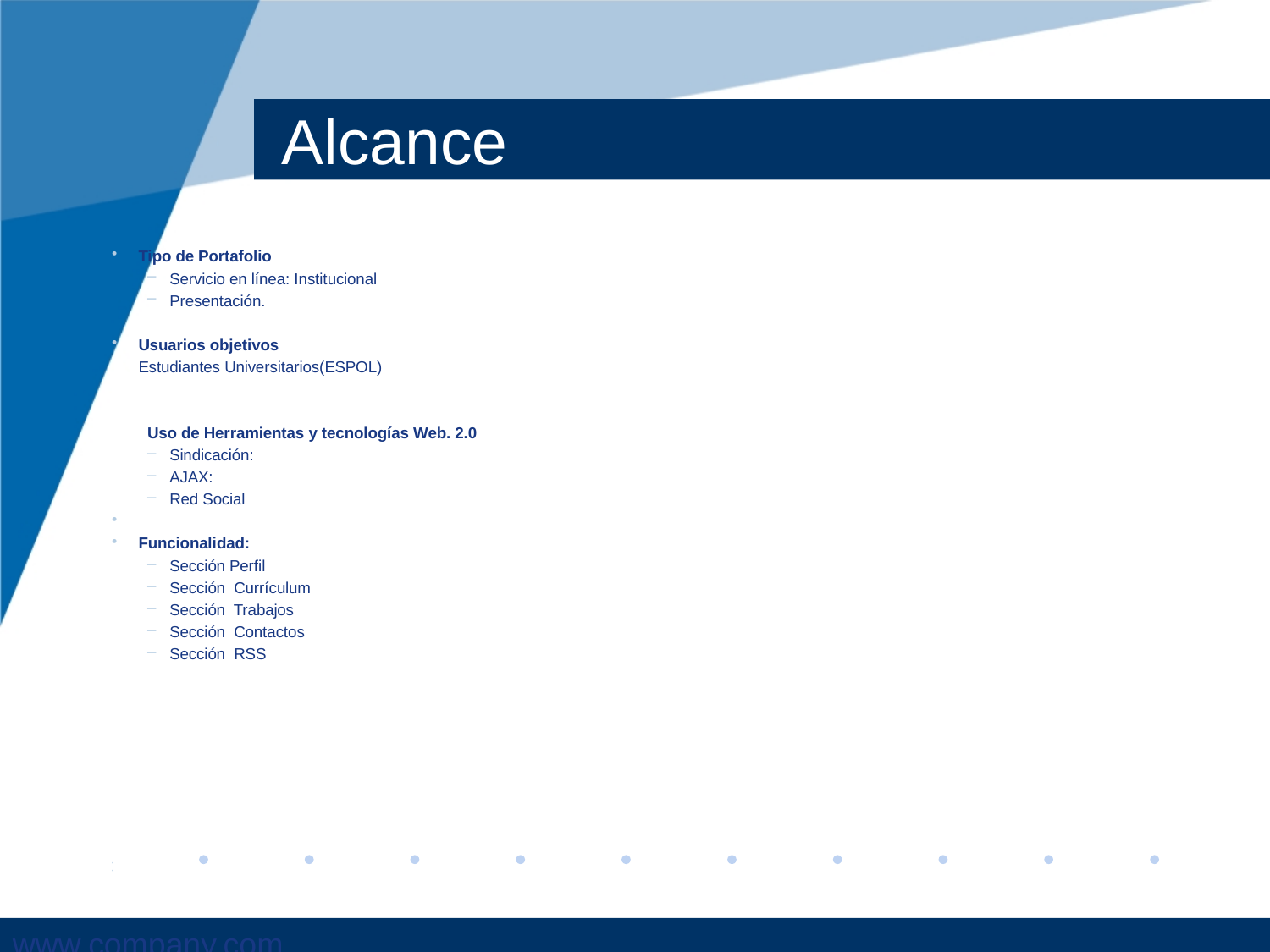

# Alcance

Tipo de Portafolio
Servicio en línea: Institucional
Presentación.

Usuarios objetivos
		Estudiantes Universitarios(ESPOL)

Uso de Herramientas y tecnologías Web. 2.0
Sindicación:
AJAX:
Red Social

Funcionalidad:
Sección Perfil
Sección  Currículum
Sección  Trabajos
Sección  Contactos
Sección  RSS